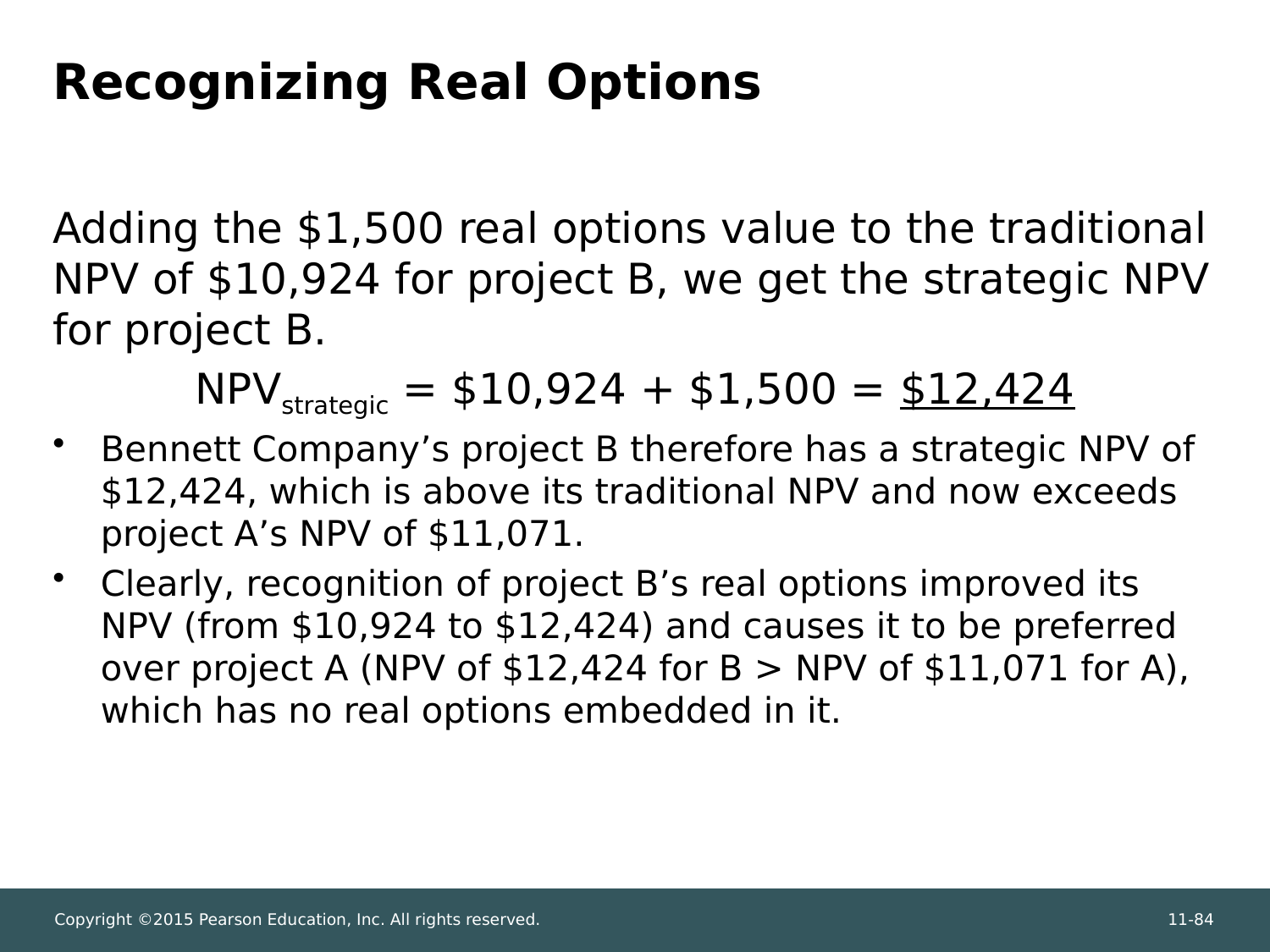

# Recognizing Real Options
Adding the $1,500 real options value to the traditional NPV of $10,924 for project B, we get the strategic NPV for project B.
NPVstrategic = $10,924 + $1,500 = $12,424
Bennett Company’s project B therefore has a strategic NPV of $12,424, which is above its traditional NPV and now exceeds project A’s NPV of $11,071.
Clearly, recognition of project B’s real options improved its NPV (from $10,924 to $12,424) and causes it to be preferred over project A (NPV of $12,424 for B > NPV of $11,071 for A), which has no real options embedded in it.